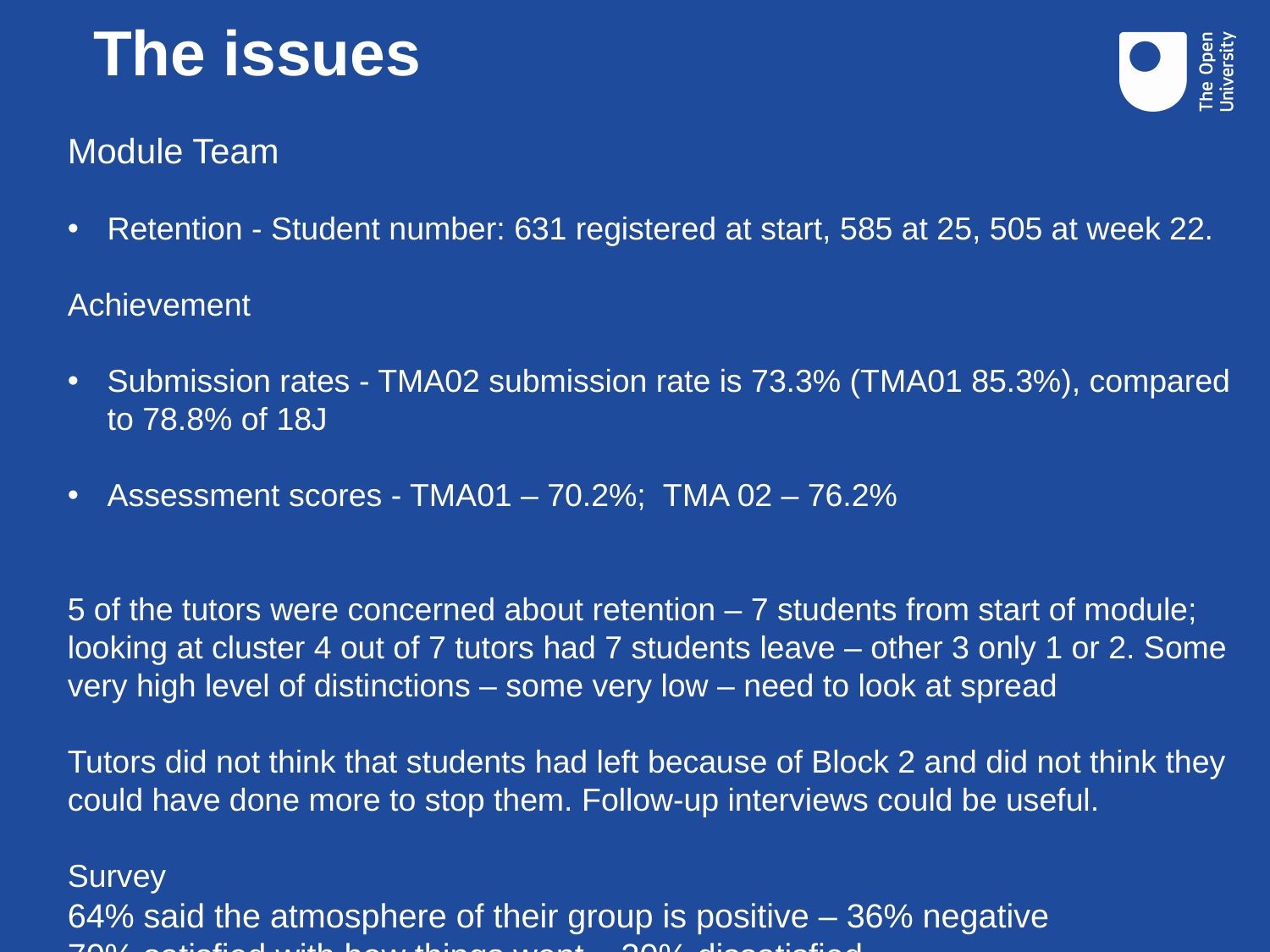

# The issues

Module Team

Retention - Student number: 631 registered at start, 585 at 25, 505 at week 22.

Achievement

Submission rates - TMA02 submission rate is 73.3% (TMA01 85.3%), compared to 78.8% of 18J

Assessment scores - TMA01 – 70.2%;  TMA 02 – 76.2%

5 of the tutors were concerned about retention – 7 students from start of module; looking at cluster 4 out of 7 tutors had 7 students leave – other 3 only 1 or 2. Some very high level of distinctions – some very low – need to look at spread

Tutors did not think that students had left because of Block 2 and did not think they could have done more to stop them. Follow-up interviews could be useful.

Survey
64% said the atmosphere of their group is positive – 36% negative
70% satisfied with how things went – 30% dissatisfied

Negative atmosphere in forums – generated by a relatively small number